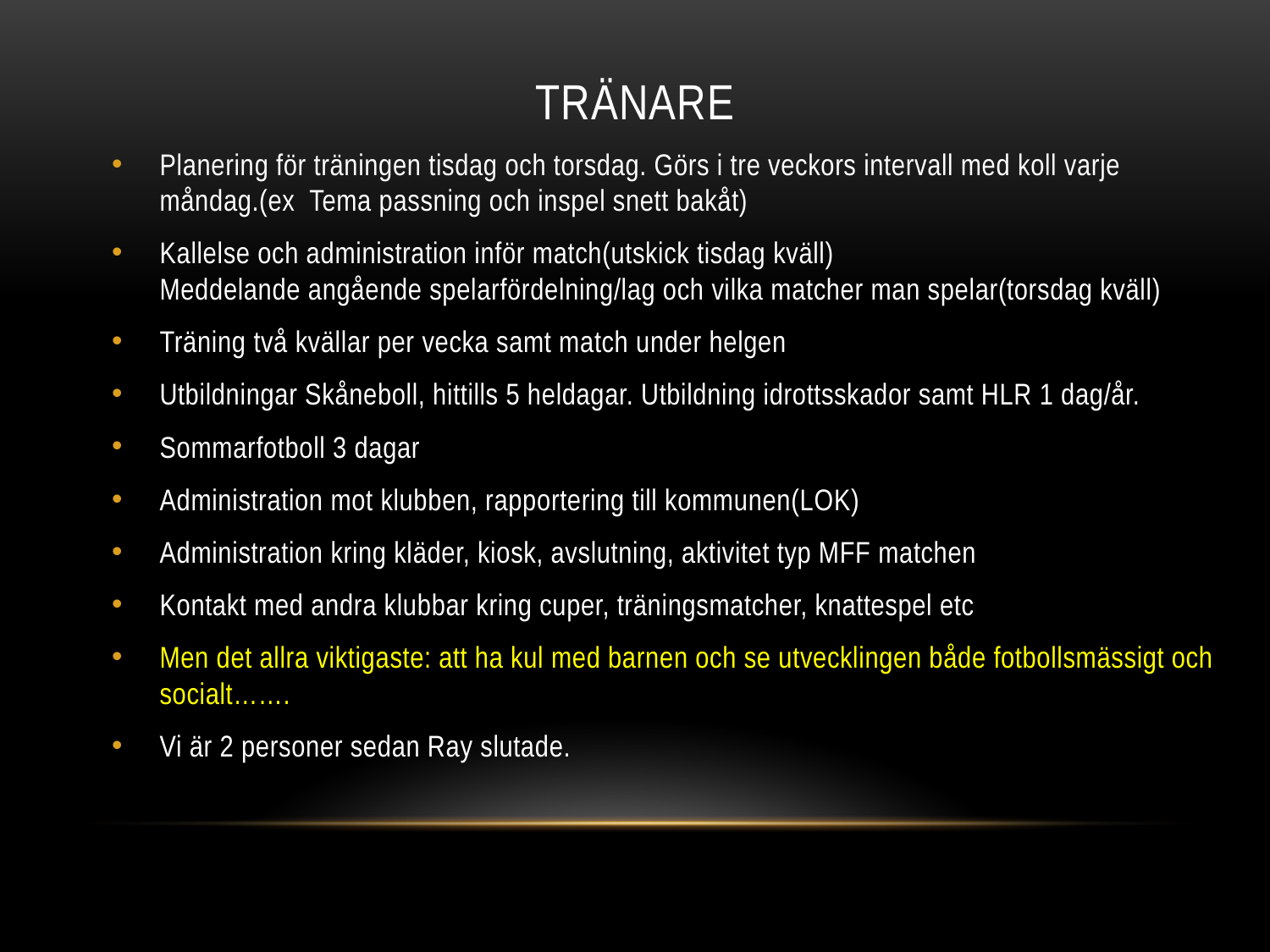

# tränare
Planering för träningen tisdag och torsdag. Görs i tre veckors intervall med koll varje måndag.(ex  Tema passning och inspel snett bakåt)
Kallelse och administration inför match(utskick tisdag kväll)
Meddelande angående spelarfördelning/lag och vilka matcher man spelar(torsdag kväll)
Träning två kvällar per vecka samt match under helgen
Utbildningar Skåneboll, hittills 5 heldagar. Utbildning idrottsskador samt HLR 1 dag/år.
Sommarfotboll 3 dagar
Administration mot klubben, rapportering till kommunen(LOK)
Administration kring kläder, kiosk, avslutning, aktivitet typ MFF matchen
Kontakt med andra klubbar kring cuper, träningsmatcher, knattespel etc
Men det allra viktigaste: att ha kul med barnen och se utvecklingen både fotbollsmässigt och socialt…….
Vi är 2 personer sedan Ray slutade.